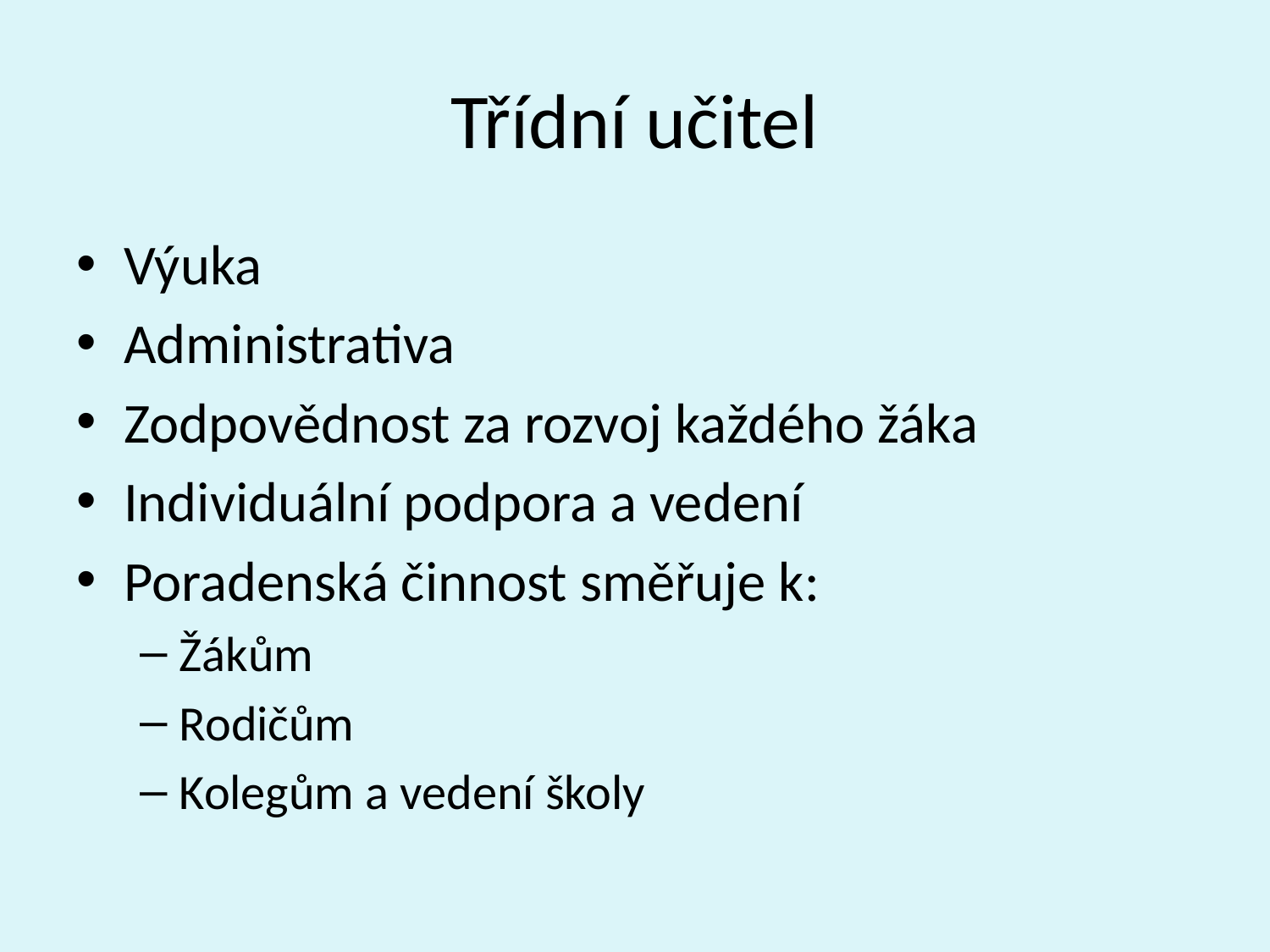

# Třídní učitel
Výuka
Administrativa
Zodpovědnost za rozvoj každého žáka
Individuální podpora a vedení
Poradenská činnost směřuje k:
Žákům
Rodičům
Kolegům a vedení školy